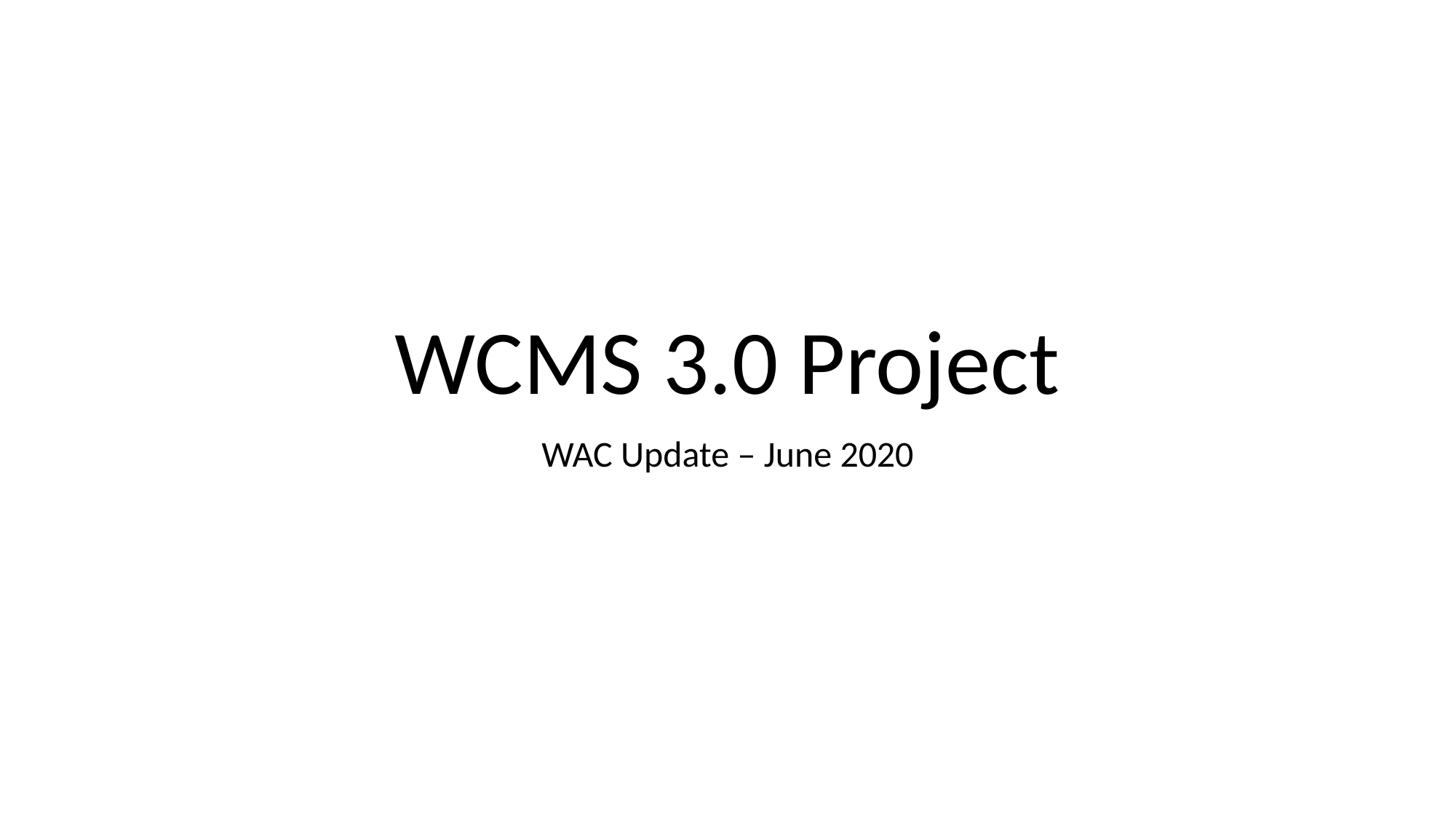

# WCMS 3.0 Project
WAC Update – June 2020